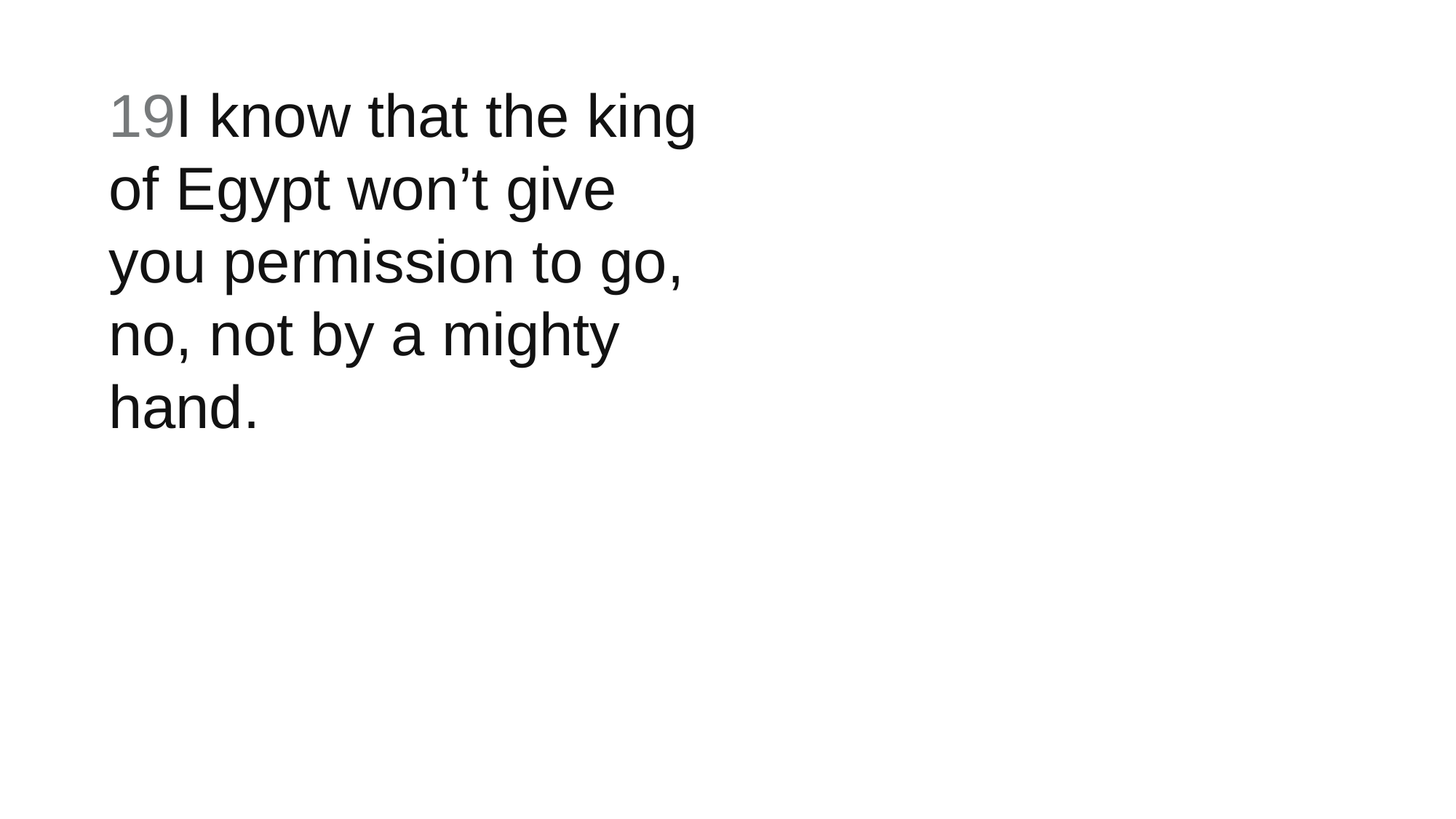

19I know that the king of Egypt won’t give you permission to go, no, not by a mighty hand.